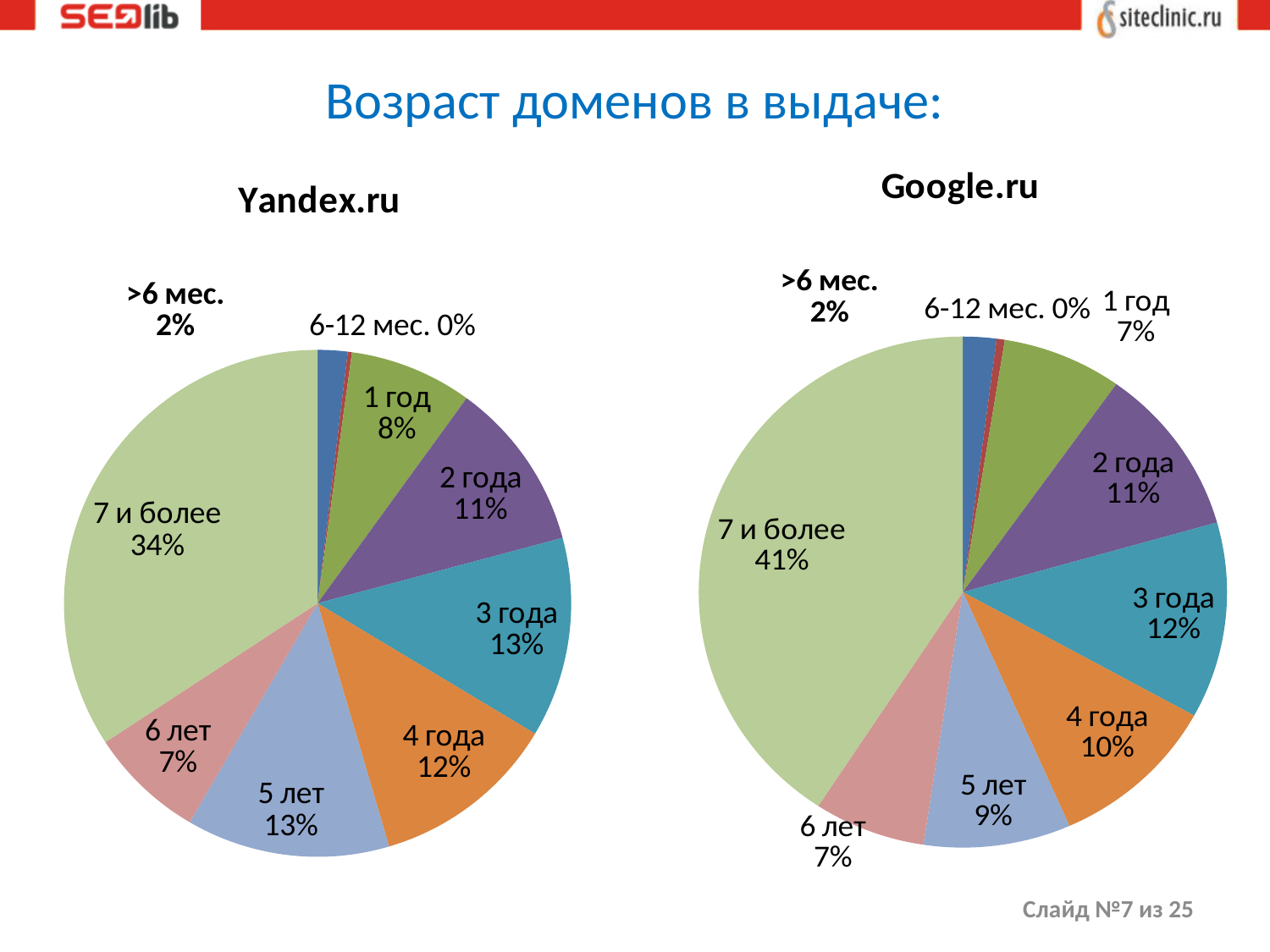

Возраст доменов в выдаче:

### Chart: Yandex.ru

| Category | Yandex.ru |
|---|---|
| Менее полугода | 1.904761904761905 |
| 0,5-1 год | 0.2645502645502646 |
| 1 год | 7.830687830687831 |
| 2 года | 10.846560846560848 |
| 3 года | 12.75132275132275 |
| 4 года | 11.851851851851853 |
| 5 лет | 12.962962962962964 |
| 6 лет | 7.354497354497353 |
| 7 и более | 34.23280423280424 |

### Chart: Google.ru

| Category | Yandex.ru |
|---|---|
| Менее полугода | 2.048417132216015 |
| 0,5-1 год | 0.4965859714463067 |
| 1 год | 7.324643078833024 |
| 2 года | 10.73867163252638 |
| 3 года | 12.414649286157667 |
| 4 года | 10.366232153941654 |
| 5 лет | 9.000620732464307 |
| 6 лет | 6.828057107386715 |
| 7 и более | 40.78212290502794 |
Слайд №7 из 25